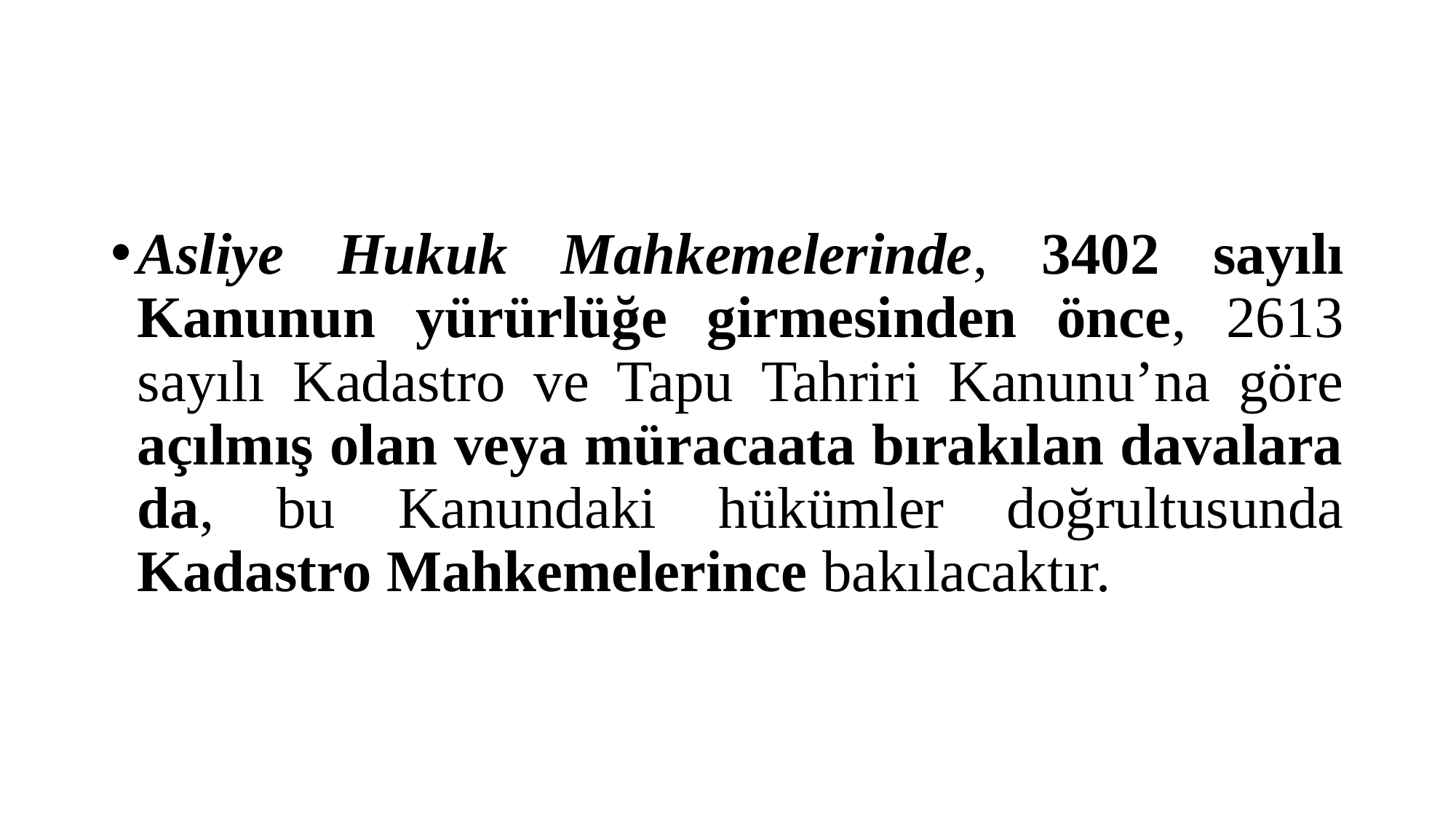

#
Asliye Hukuk Mahkemelerinde, 3402 sayılı Kanunun yürürlüğe girmesinden önce, 2613 sayılı Kadastro ve Tapu Tahriri Kanunu’na göre açılmış olan veya müracaata bırakılan davalara da, bu Kanundaki hükümler doğrultusunda Kadastro Mahkemelerince bakılacaktır.